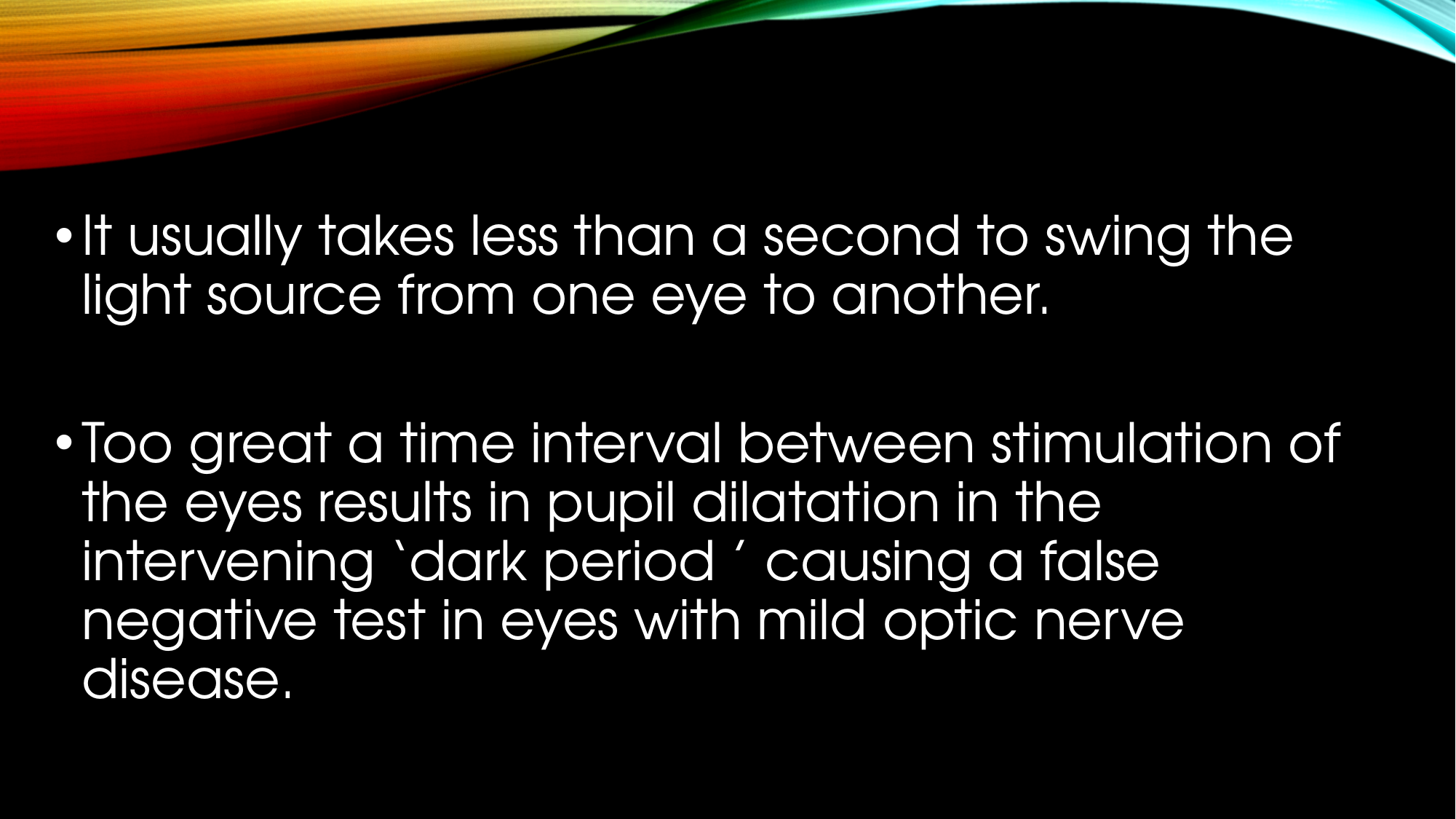

It usually takes less than a second to swing the light source from one eye to another.

Too great a time interval between stimulation of the eyes results in pupil dilatation in the intervening ‘dark period ’ causing a false negative test in eyes with mild optic nerve disease.